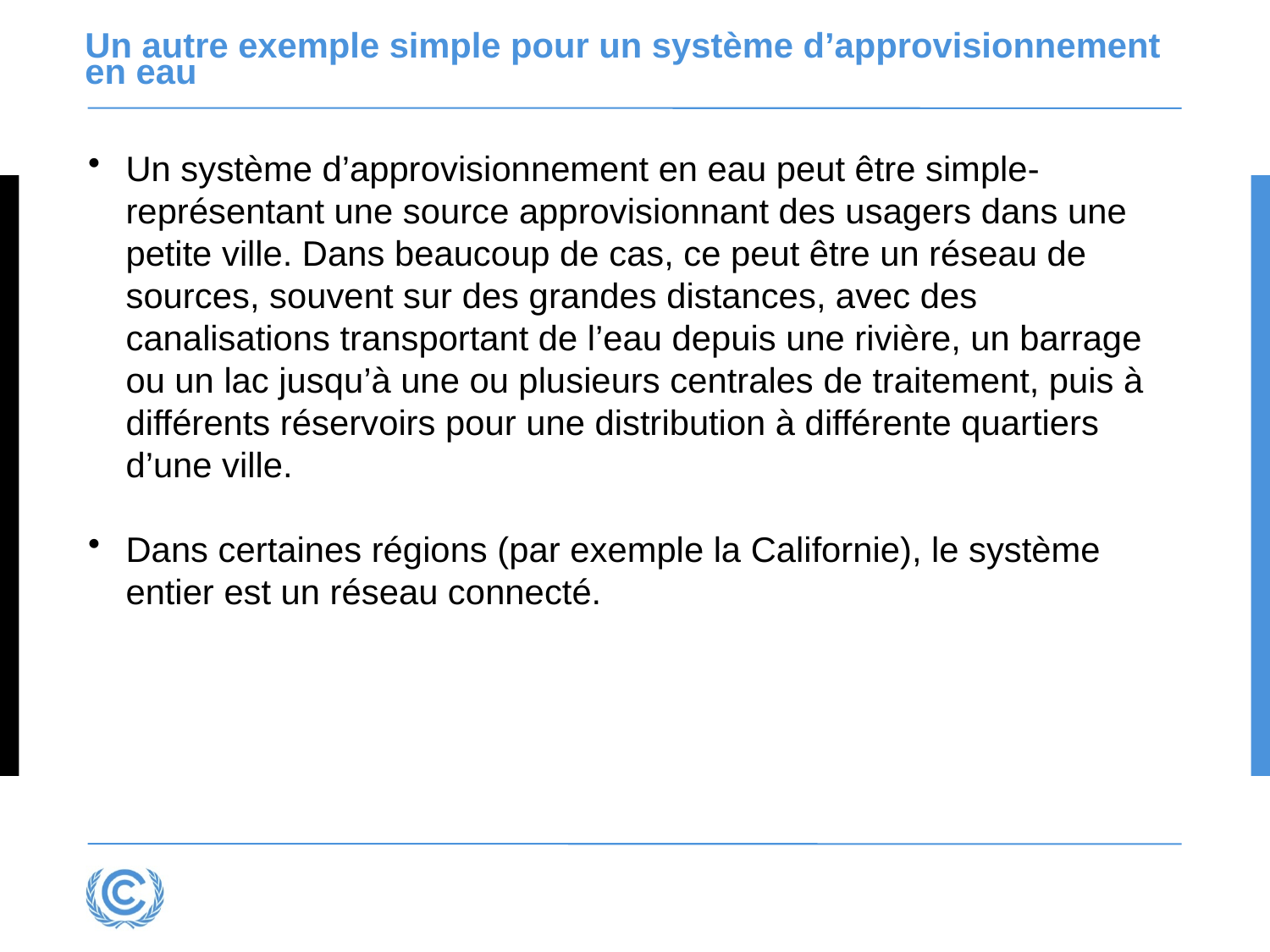

# Un autre exemple simple pour un système d’approvisionnement en eau
Un système d’approvisionnement en eau peut être simple-représentant une source approvisionnant des usagers dans une petite ville. Dans beaucoup de cas, ce peut être un réseau de sources, souvent sur des grandes distances, avec des canalisations transportant de l’eau depuis une rivière, un barrage ou un lac jusqu’à une ou plusieurs centrales de traitement, puis à différents réservoirs pour une distribution à différente quartiers d’une ville.

Dans certaines régions (par exemple la Californie), le système entier est un réseau connecté.